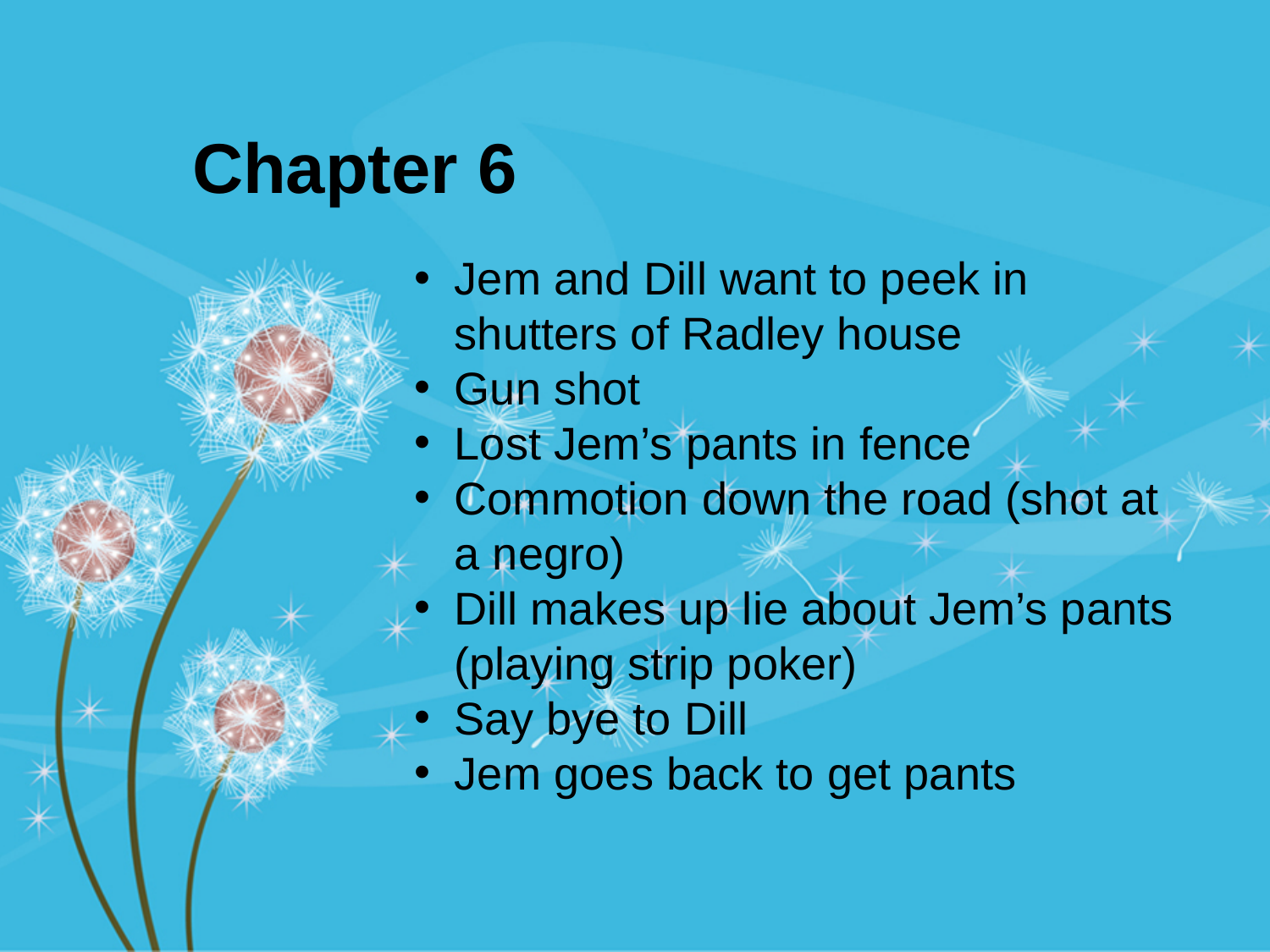

Chapter 6
Jem and Dill want to peek in shutters of Radley house
Gun shot
Lost Jem’s pants in fence
Commotion down the road (shot at a negro)
Dill makes up lie about Jem’s pants (playing strip poker)
Say bye to Dill
Jem goes back to get pants